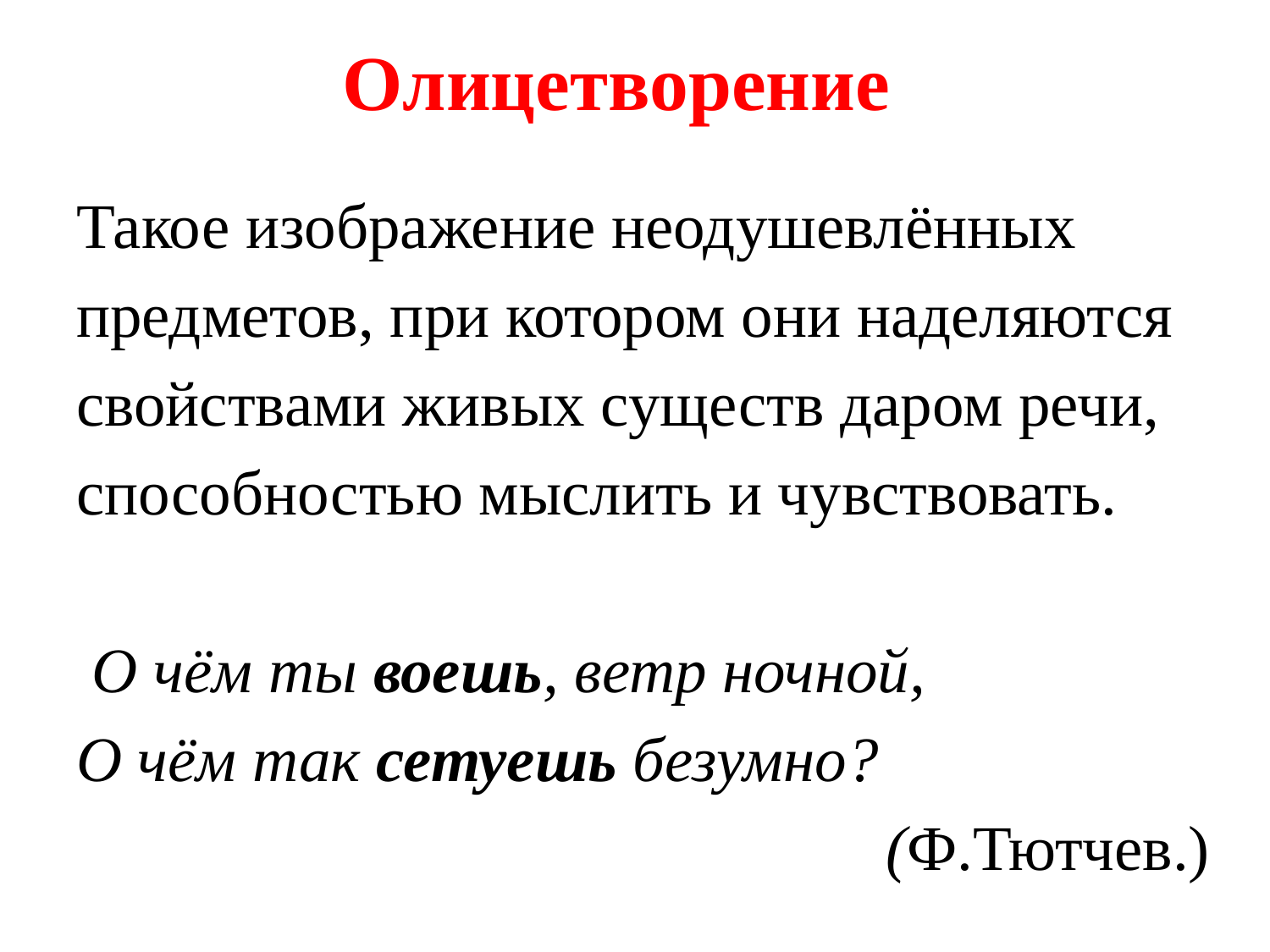

# Олицетворение
Такое изображение неодушевлённых
предметов, при котором они наделяются
свойствами живых существ даром речи,
способностью мыслить и чувствовать.

 О чём ты воешь, ветр ночной,
О чём так сетуешь безумно?
                                                   (Ф.Тютчев.)